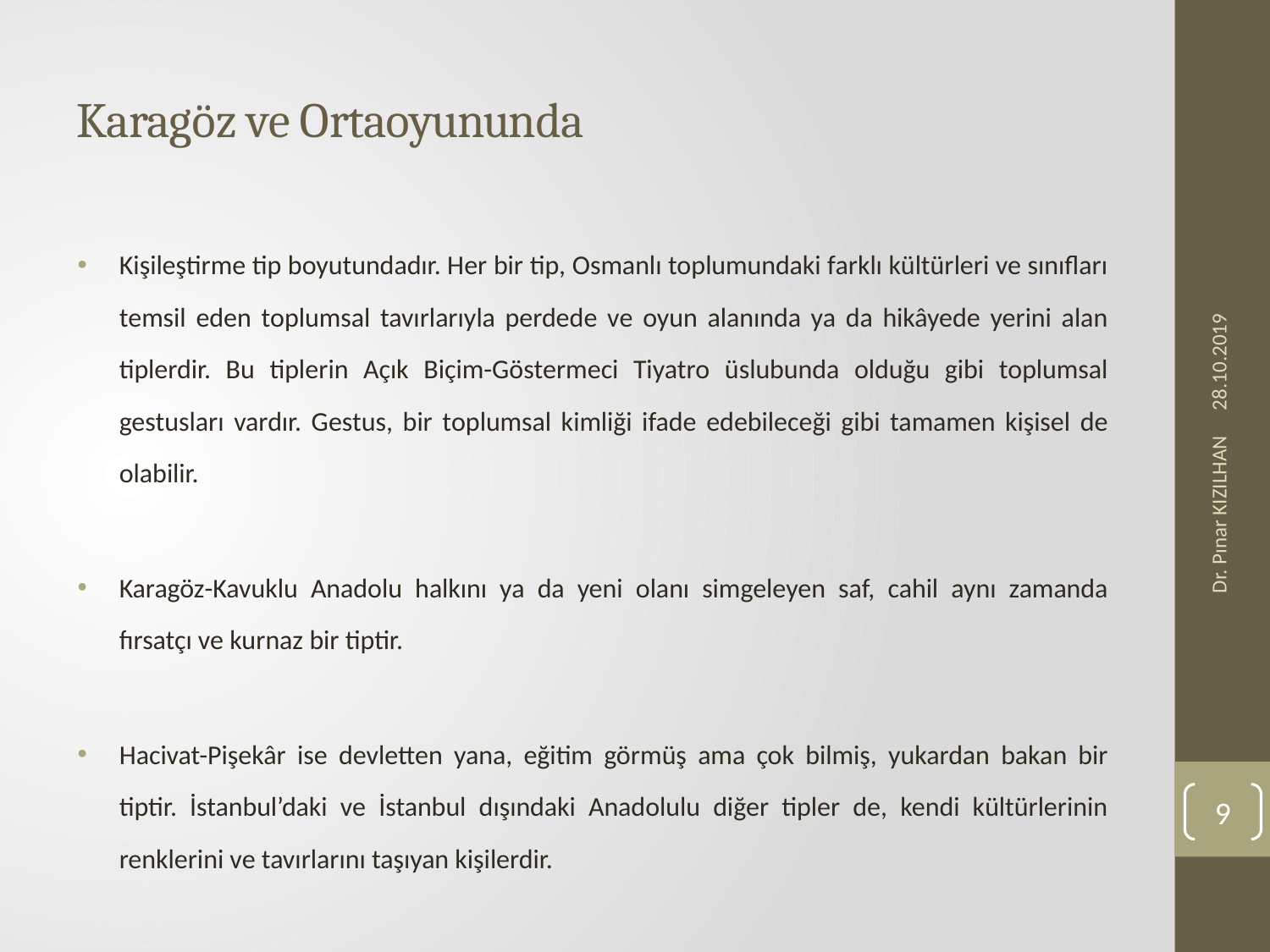

# Karagöz ve Ortaoyununda
Kişileştirme tip boyutundadır. Her bir tip, Osmanlı toplumundaki farklı kültürleri ve sınıfları temsil eden toplumsal tavırlarıyla perdede ve oyun alanında ya da hikâyede yerini alan tiplerdir. Bu tiplerin Açık Biçim-Göstermeci Tiyatro üslubunda olduğu gibi toplumsal gestusları vardır. Gestus, bir toplumsal kimliği ifade edebileceği gibi tamamen kişisel de olabilir.

Karagöz-Kavuklu Anadolu halkını ya da yeni olanı simgeleyen saf, cahil aynı zamanda fırsatçı ve kurnaz bir tiptir.

Hacivat-Pişekâr ise devletten yana, eğitim görmüş ama çok bilmiş, yukardan bakan bir tiptir. İstanbul’daki ve İstanbul dışındaki Anadolulu diğer tipler de, kendi kültürlerinin renklerini ve tavırlarını taşıyan kişilerdir.
28.10.2019
Dr. Pınar KIZILHAN
9